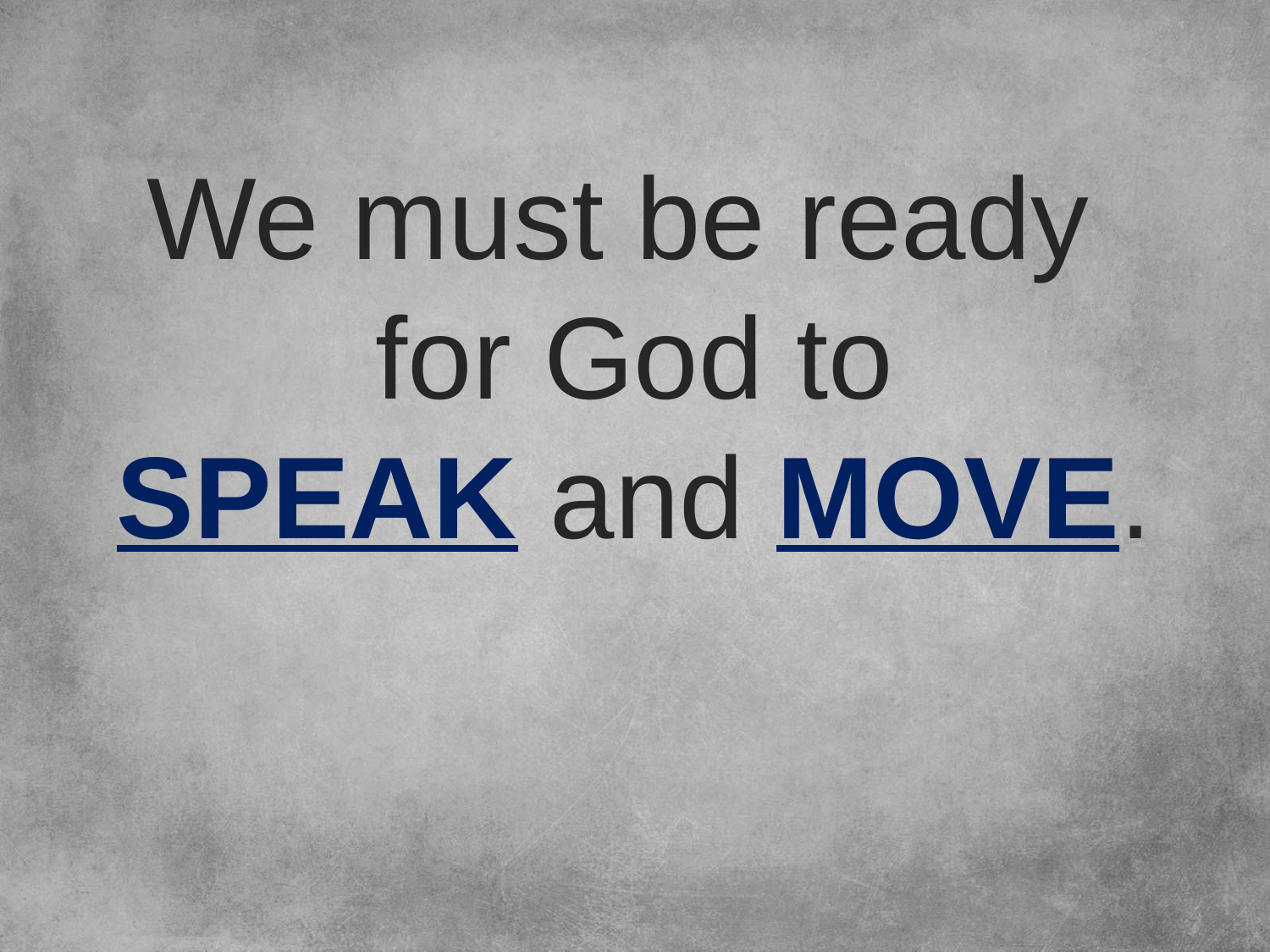

We must be ready
for God to
SPEAK and MOVE.